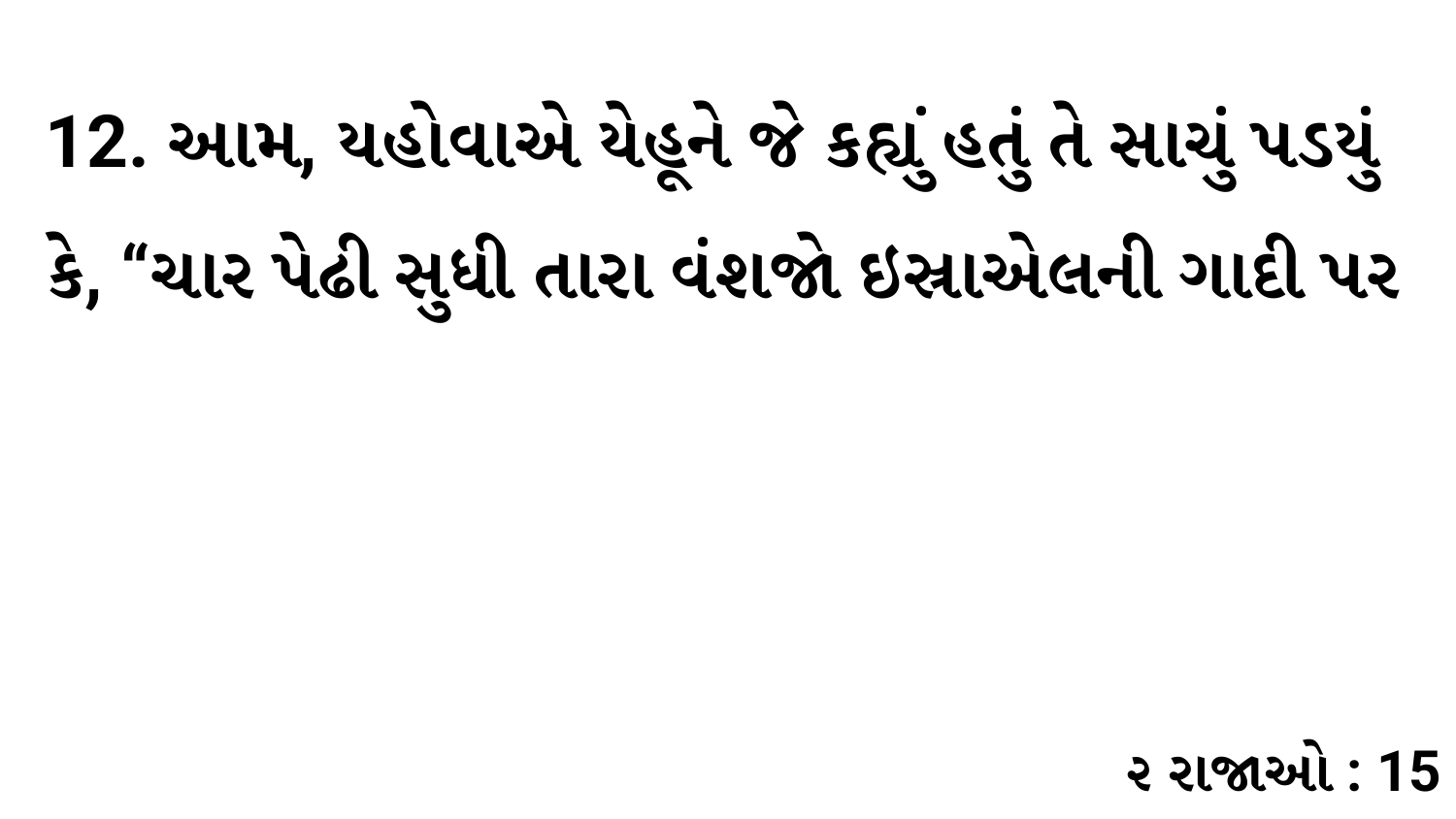

12. આમ, યહોવાએ યેહૂને જે કહ્યું હતું તે સાચું પડયું કે, “ચાર પેઢી સુધી તારા વંશજો ઇસ્રાએલની ગાદી પર
૨ રાજાઓ : 15